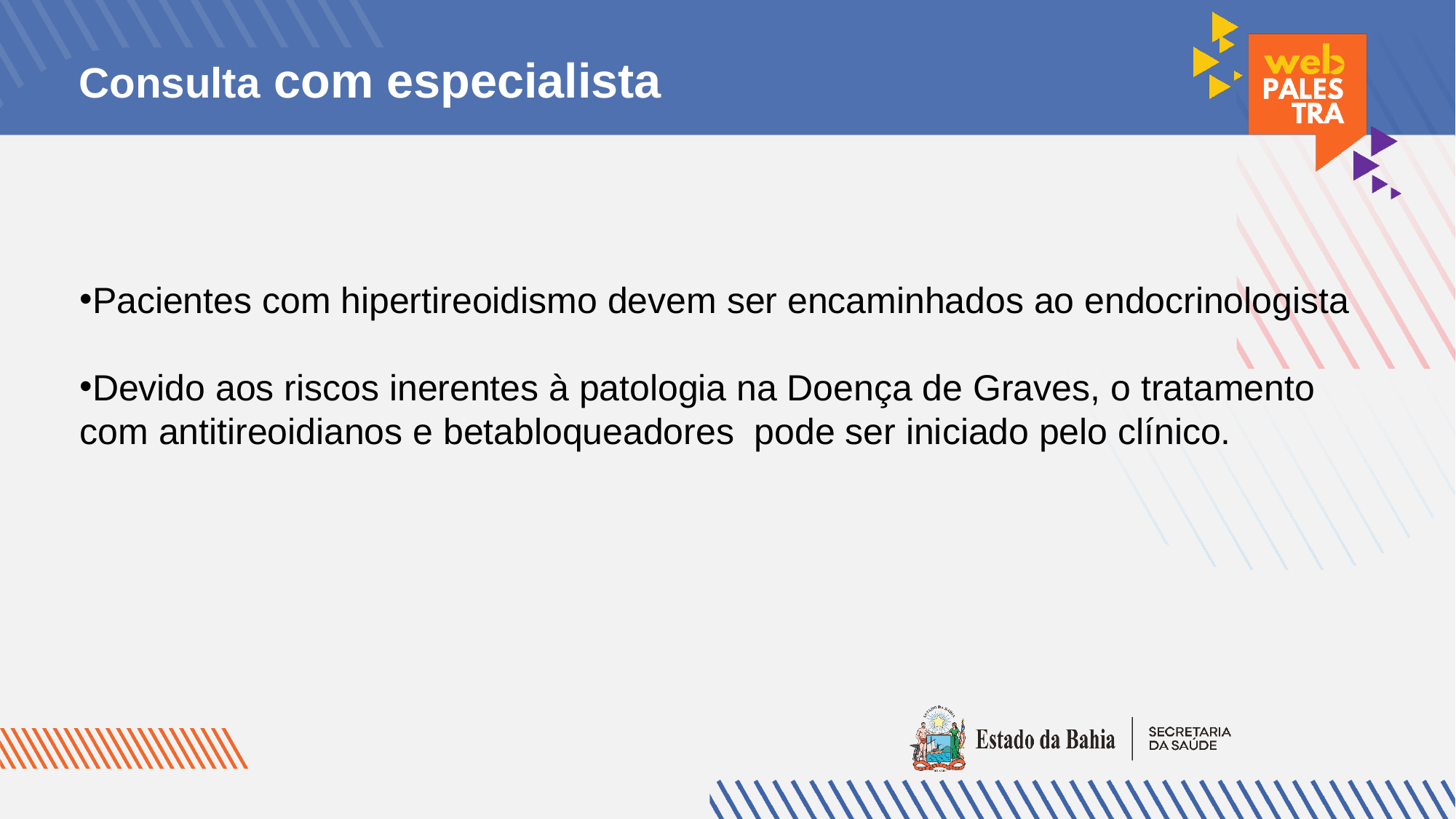

# Consulta com especialista
Pacientes com hipertireoidismo devem ser encaminhados ao endocrinologista

Devido aos riscos inerentes à patologia na Doença de Graves, o tratamento com antitireoidianos e betabloqueadores  pode ser iniciado pelo clínico.